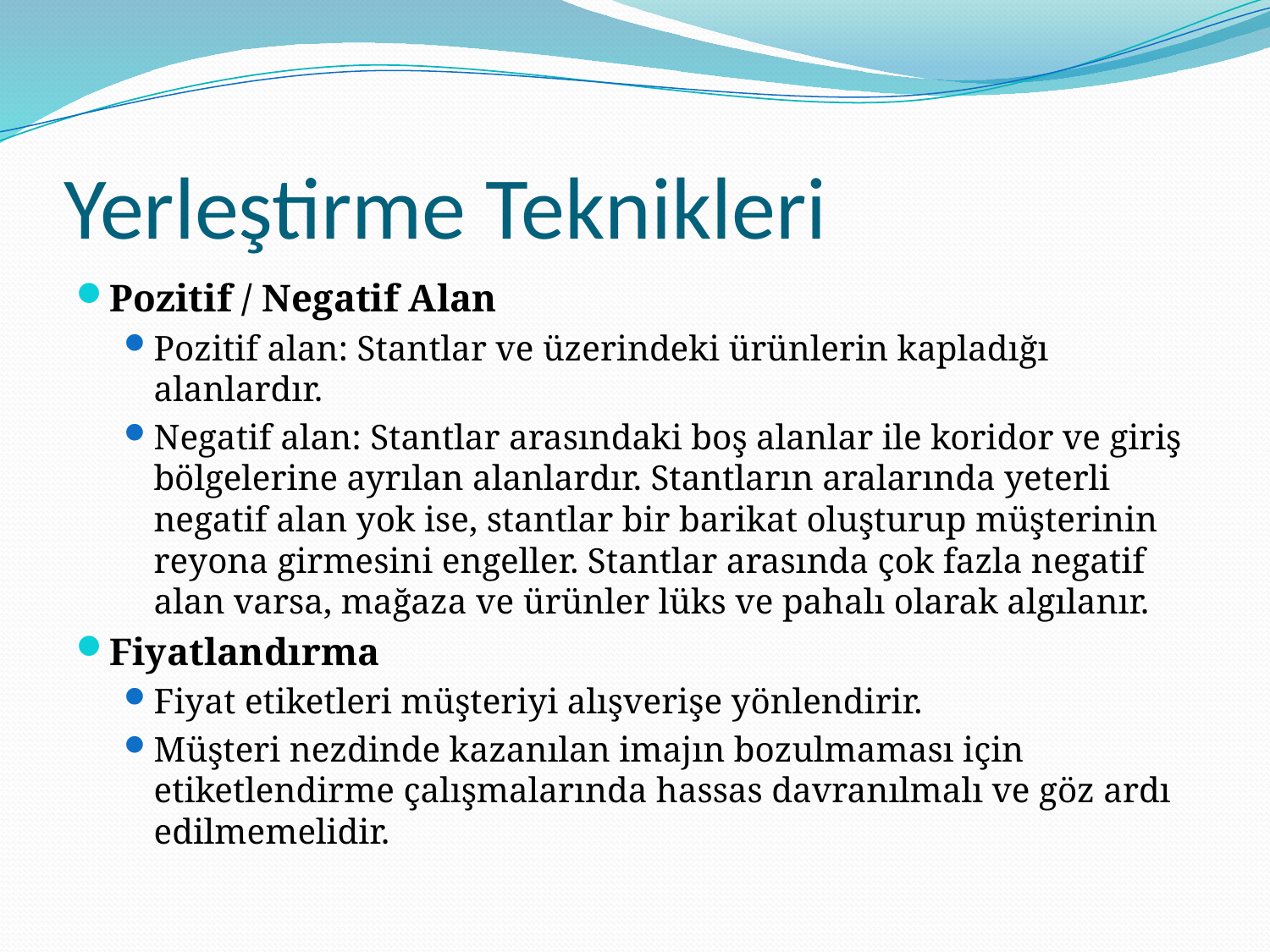

# Yerleştirme Teknikleri
Pozitif / Negatif Alan
Pozitif alan: Stantlar ve üzerindeki ürünlerin kapladığı alanlardır.
Negatif alan: Stantlar arasındaki boş alanlar ile koridor ve giriş bölgelerine ayrılan alanlardır. Stantların aralarında yeterli negatif alan yok ise, stantlar bir barikat oluşturup müşterinin reyona girmesini engeller. Stantlar arasında çok fazla negatif alan varsa, mağaza ve ürünler lüks ve pahalı olarak algılanır.
Fiyatlandırma
Fiyat etiketleri müşteriyi alışverişe yönlendirir.
Müşteri nezdinde kazanılan imajın bozulmaması için etiketlendirme çalışmalarında hassas davranılmalı ve göz ardı edilmemelidir.